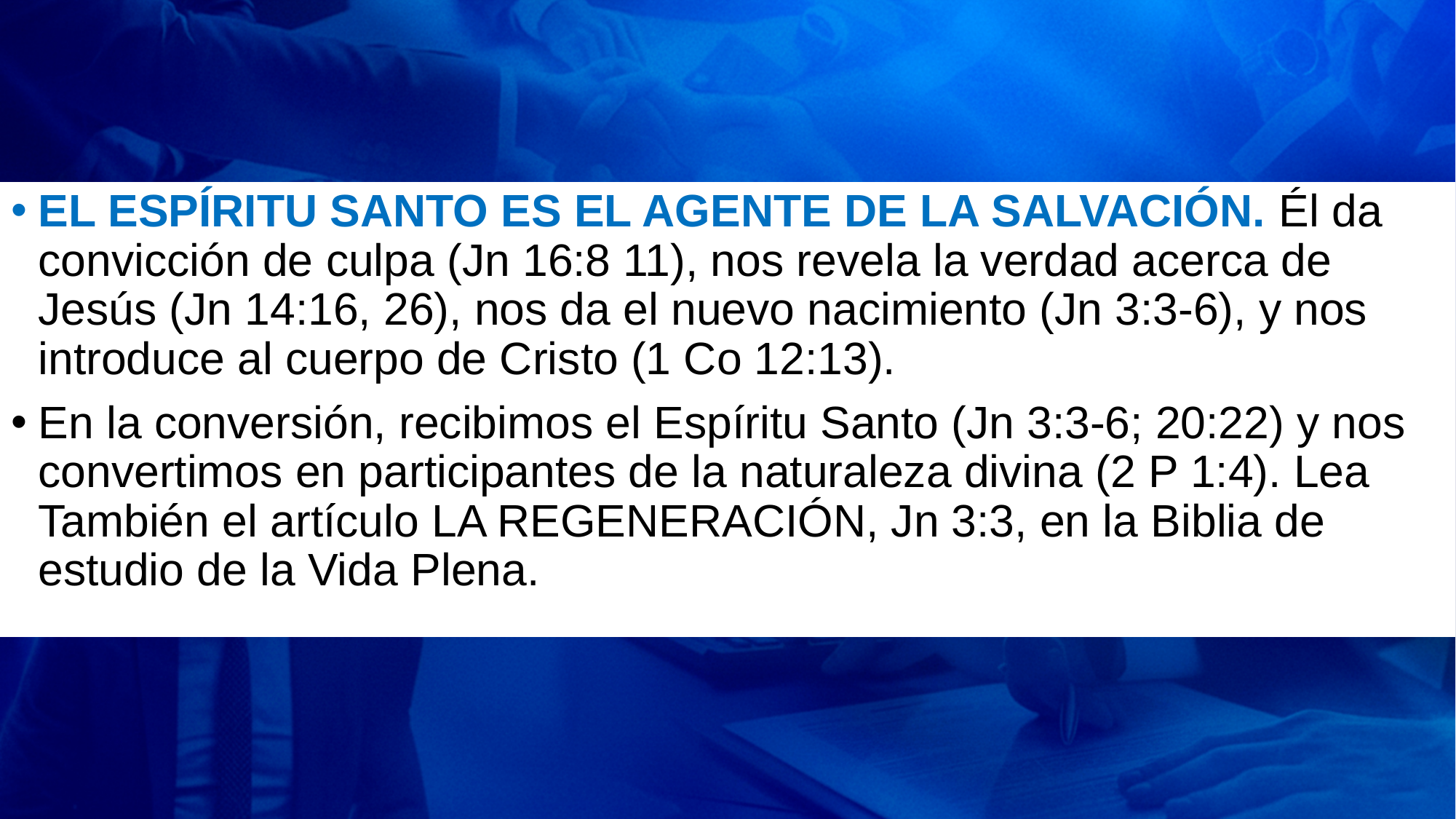

EL ESPÍRITU SANTO ES EL AGENTE DE LA SALVACIÓN. Él da convicción de culpa (Jn 16:8 11), nos revela la verdad acerca de Jesús (Jn 14:16, 26), nos da el nuevo nacimiento (Jn 3:3-6), y nos introduce al cuerpo de Cristo (1 Co 12:13).
En la conversión, recibimos el Espíritu Santo (Jn 3:3-6; 20:22) y nos convertimos en participantes de la naturaleza divina (2 P 1:4). Lea También el artículo LA REGENERACIÓN, Jn 3:3, en la Biblia de estudio de la Vida Plena.